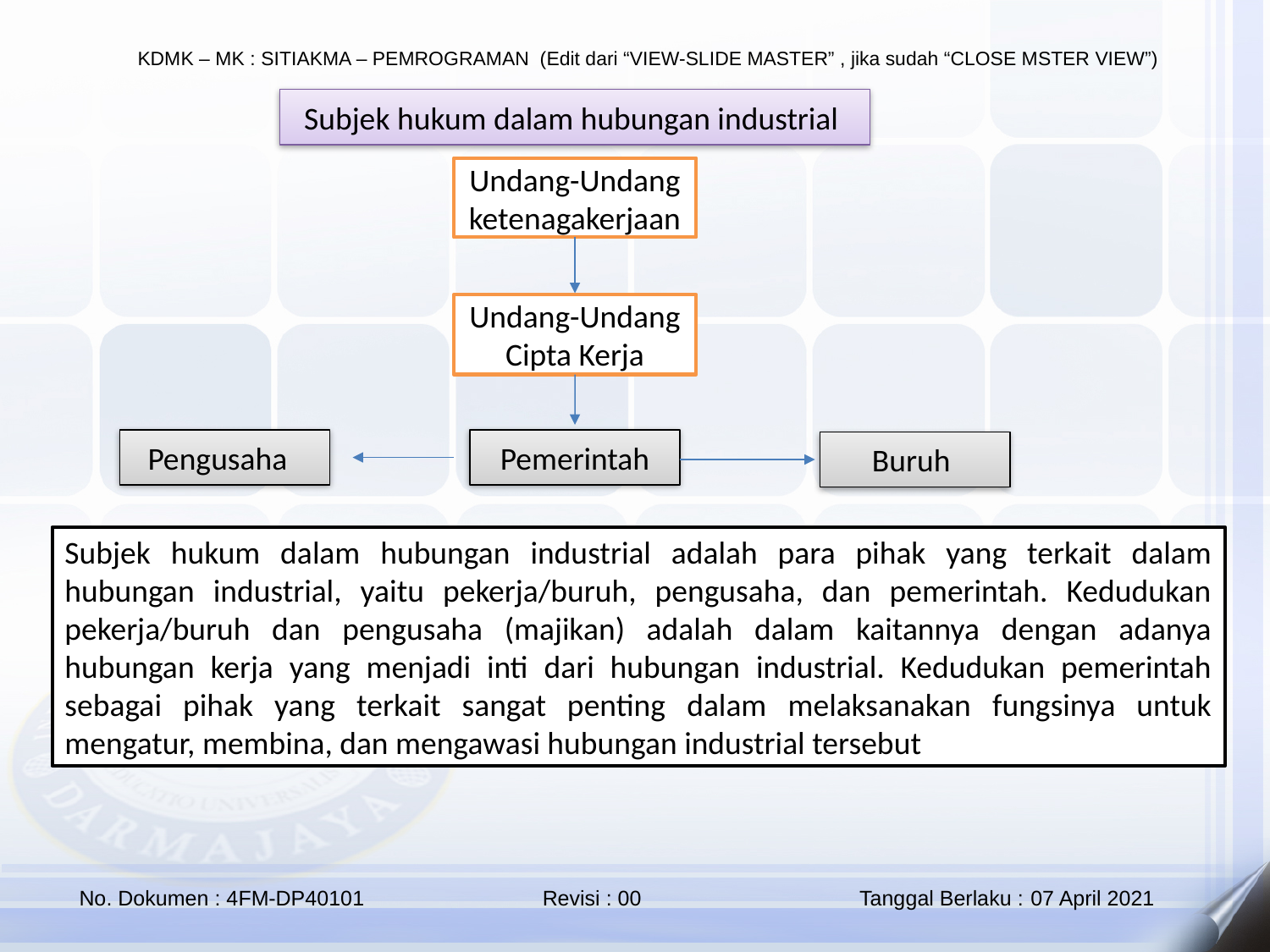

Subjek hukum dalam hubungan industrial

Undang-Undang ketenagakerjaan
Undang-Undang Cipta Kerja
Pemerintah
Pengusaha
Buruh
Subjek hukum dalam hubungan industrial adalah para pihak yang terkait dalam hubungan industrial, yaitu pekerja/buruh, pengusaha, dan pemerintah. Kedudukan pekerja/buruh dan pengusaha (majikan) adalah dalam kaitannya dengan adanya hubungan kerja yang menjadi inti dari hubungan industrial. Kedudukan pemerintah sebagai pihak yang terkait sangat penting dalam melaksanakan fungsinya untuk mengatur, membina, dan mengawasi hubungan industrial tersebut